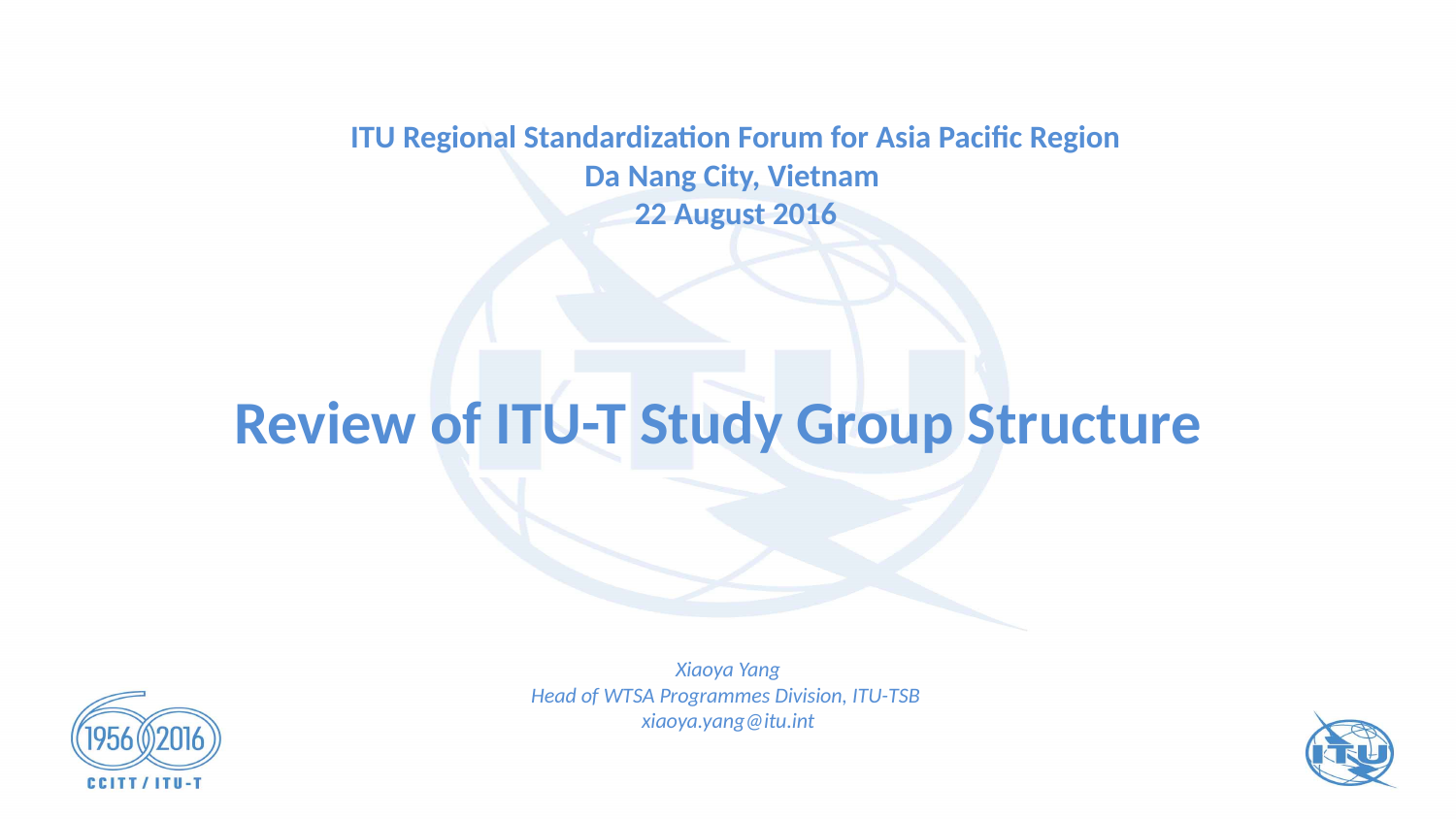

# ITU Regional Standardization Forum for Asia Pacific Region Da Nang City, Vietnam 22 August 2016
Review of ITU-T Study Group Structure
Xiaoya Yang
Head of WTSA Programmes Division, ITU-TSB
xiaoya.yang@itu.int